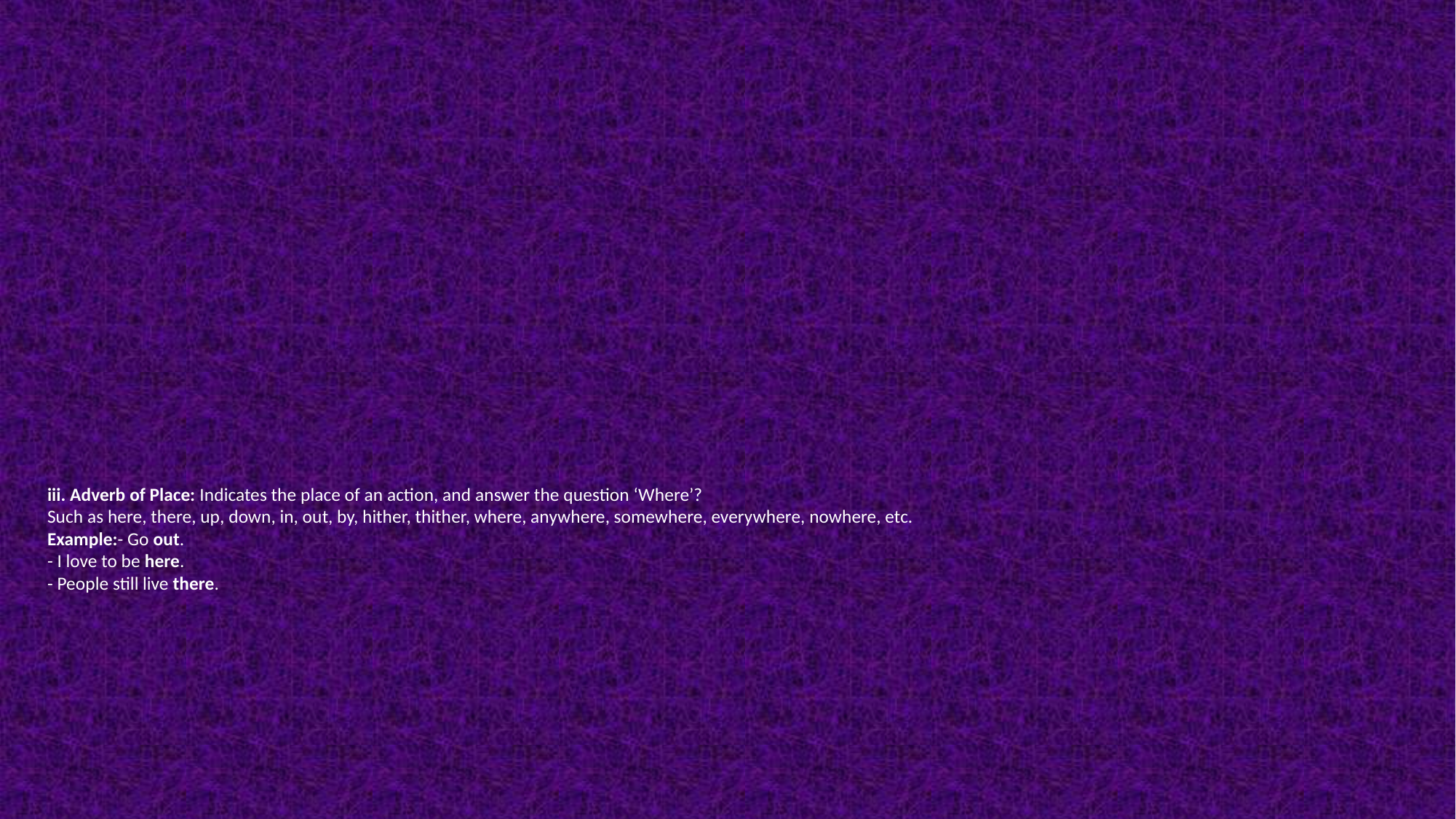

# iii. Adverb of Place: Indicates the place of an action, and answer the question ‘Where’? Such as here, there, up, down, in, out, by, hither, thither, where, anywhere, somewhere, everywhere, nowhere, etc. Example:- Go out. - I love to be here. - People still live there.